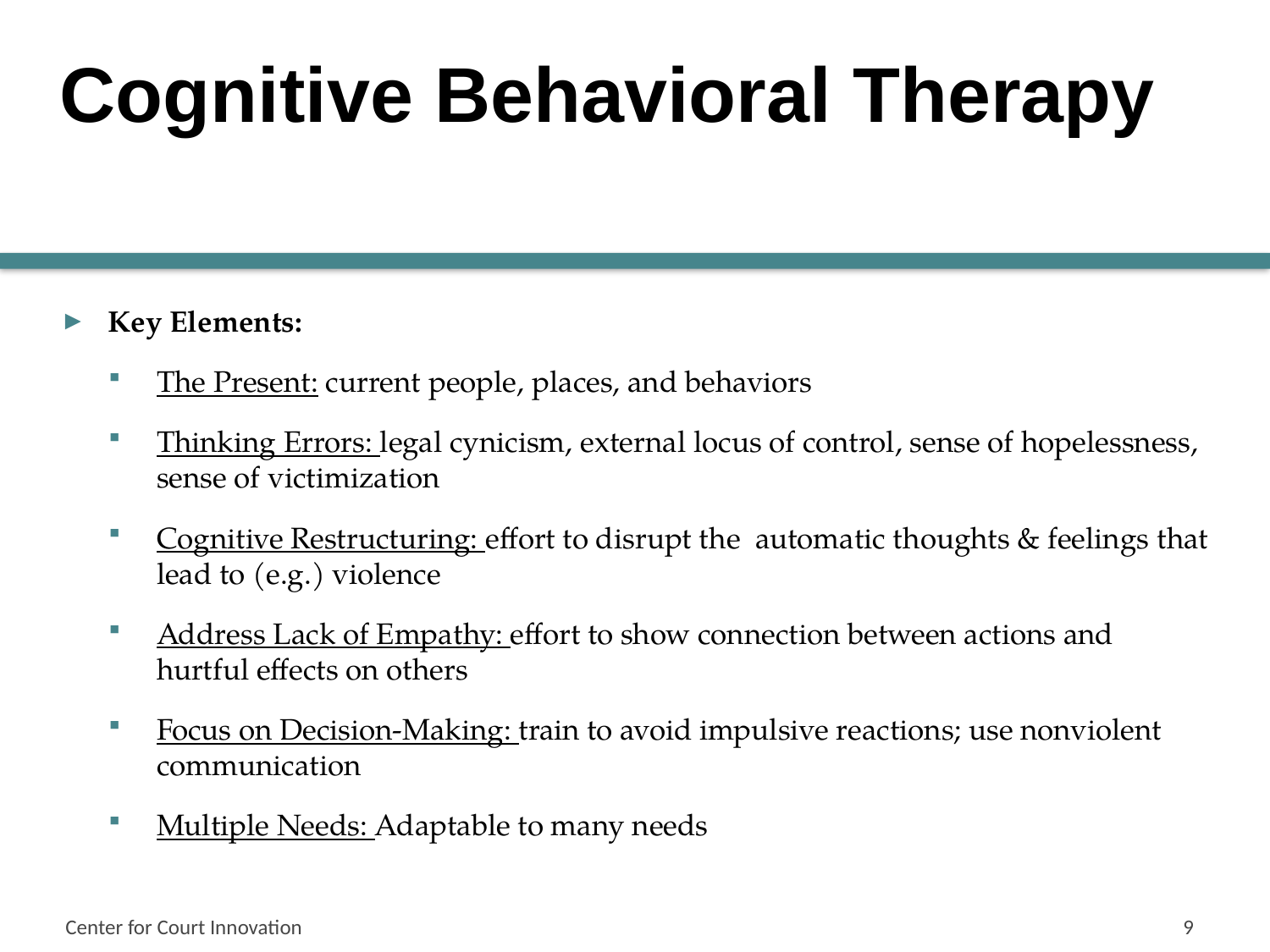

# Cognitive Behavioral Therapy
Key Elements:
The Present: current people, places, and behaviors
Thinking Errors: legal cynicism, external locus of control, sense of hopelessness, sense of victimization
Cognitive Restructuring: effort to disrupt the  automatic thoughts & feelings that lead to (e.g.) violence
Address Lack of Empathy: effort to show connection between actions and hurtful effects on others
Focus on Decision-Making: train to avoid impulsive reactions; use nonviolent communication
Multiple Needs: Adaptable to many needs

Center for Court Innovation
9